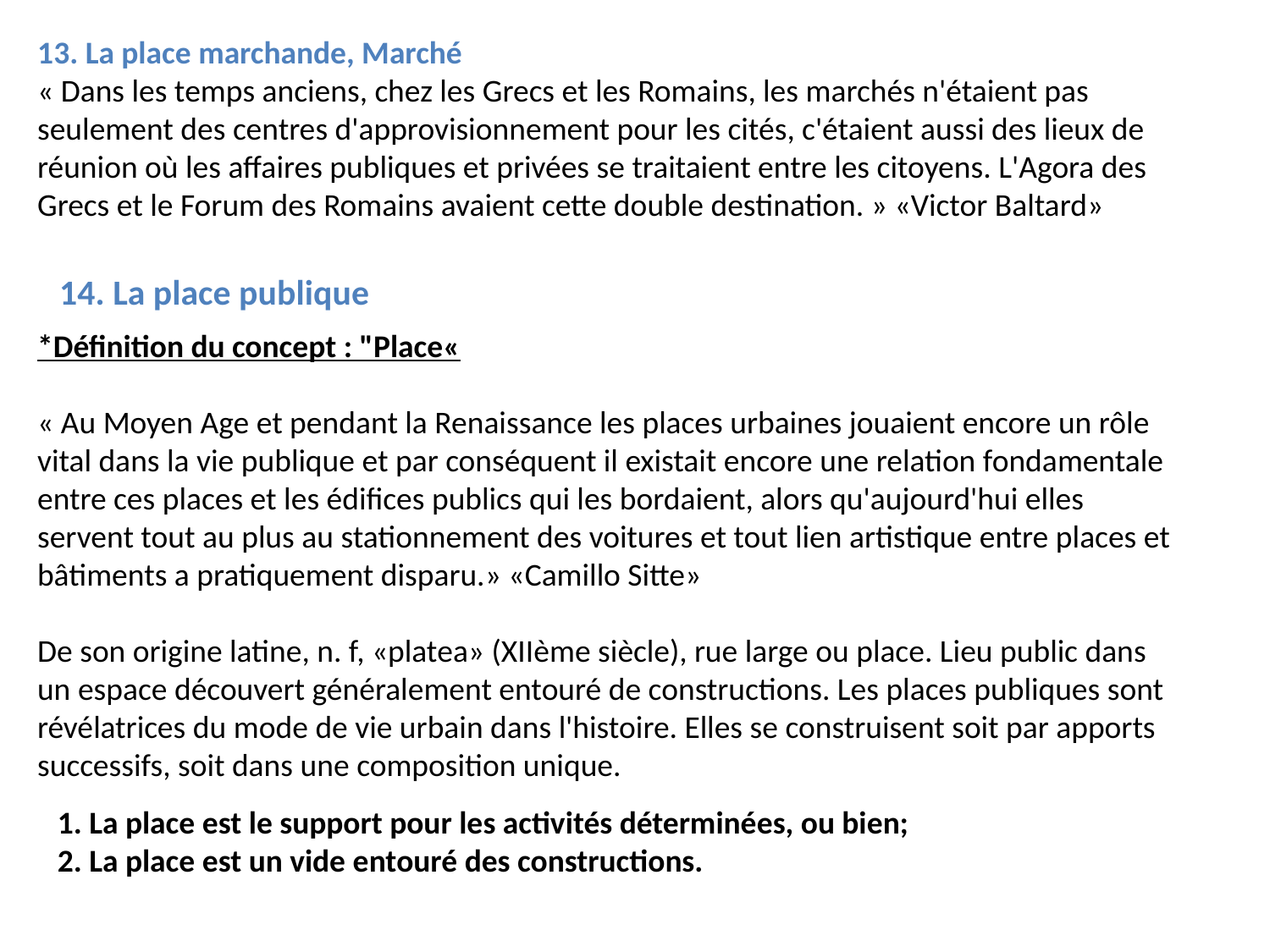

13. La place marchande, Marché
« Dans les temps anciens, chez les Grecs et les Romains, les marchés n'étaient pas seulement des centres d'approvisionnement pour les cités, c'étaient aussi des lieux de réunion où les affaires publiques et privées se traitaient entre les citoyens. L'Agora des Grecs et le Forum des Romains avaient cette double destination. » «Victor Baltard»
14. La place publique
*Définition du concept : "Place«

« Au Moyen Age et pendant la Renaissance les places urbaines jouaient encore un rôle vital dans la vie publique et par conséquent il existait encore une relation fondamentale entre ces places et les édifices publics qui les bordaient, alors qu'aujourd'hui elles servent tout au plus au stationnement des voitures et tout lien artistique entre places et bâtiments a pratiquement disparu.» «Camillo Sitte»

De son origine latine, n. f, «platea» (XIIème siècle), rue large ou place. Lieu public dans un espace découvert généralement entouré de constructions. Les places publiques sont révélatrices du mode de vie urbain dans l'histoire. Elles se construisent soit par apports successifs, soit dans une composition unique.
1. La place est le support pour les activités déterminées, ou bien;
2. La place est un vide entouré des constructions.